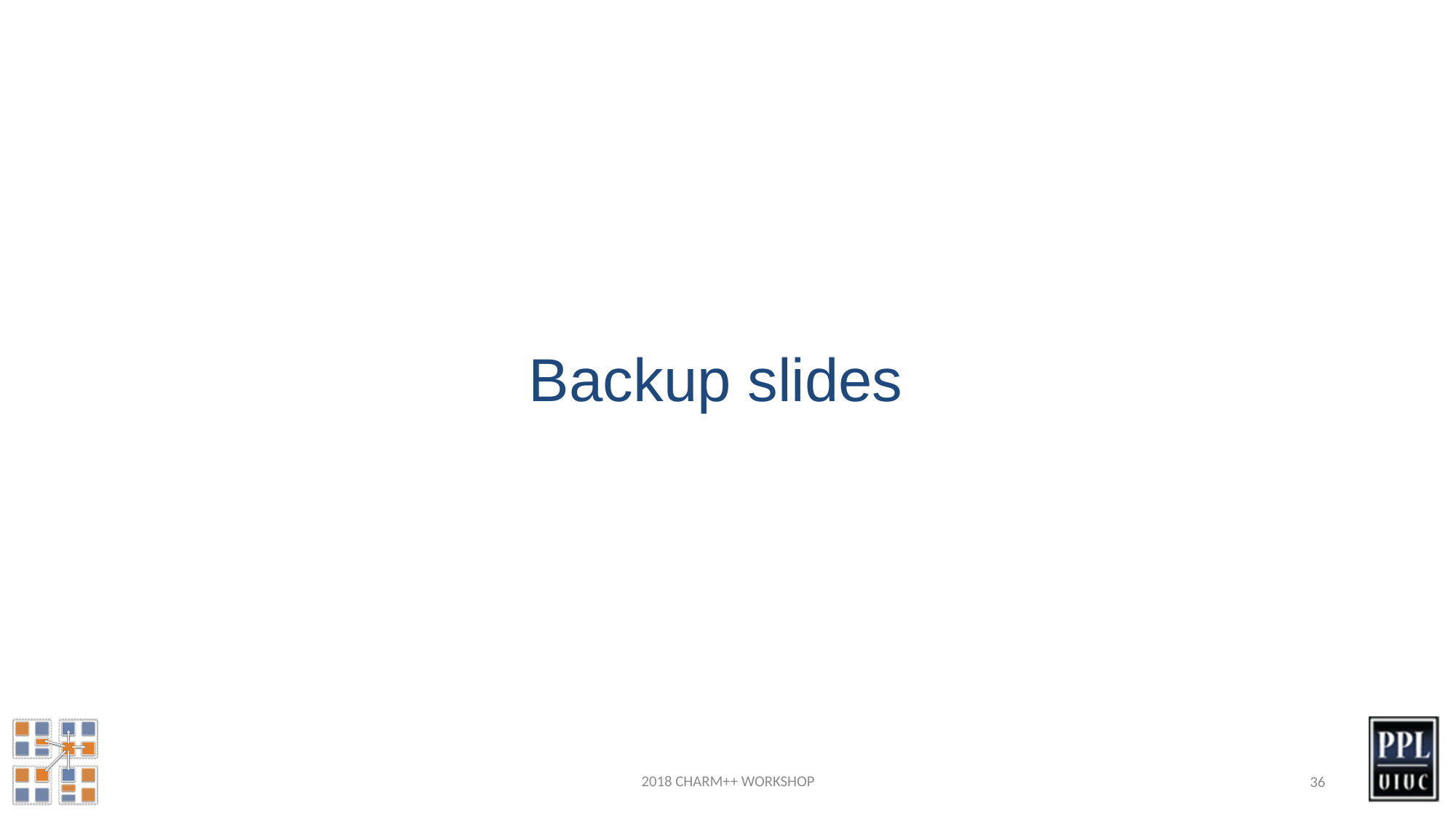

# Backup slides
2018 CHARM++ WORKSHOP
36